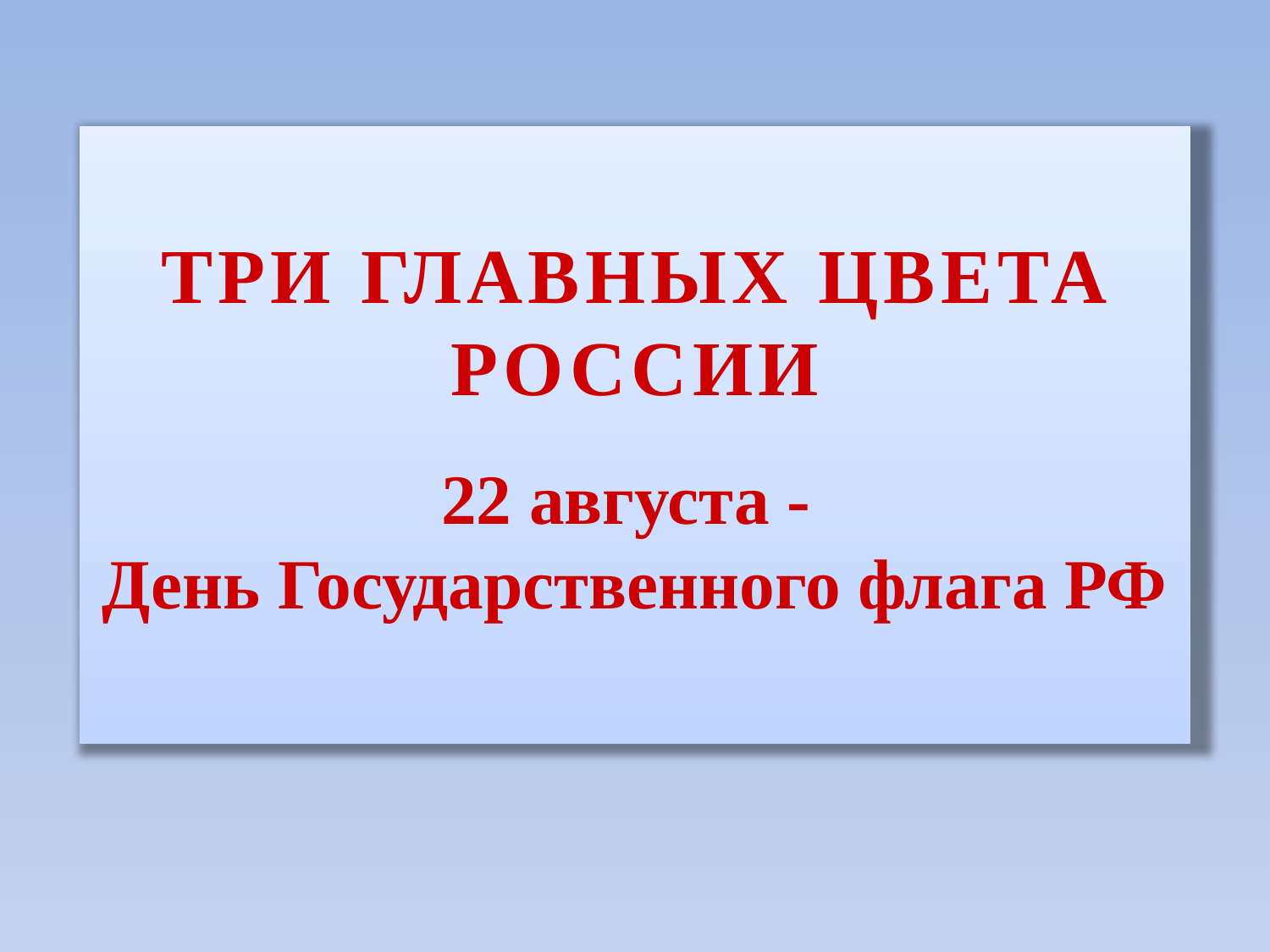

ТРИ ГЛАВНЫХ ЦВЕТА
РОССИИ

22 августа -
День Государственного флага РФ